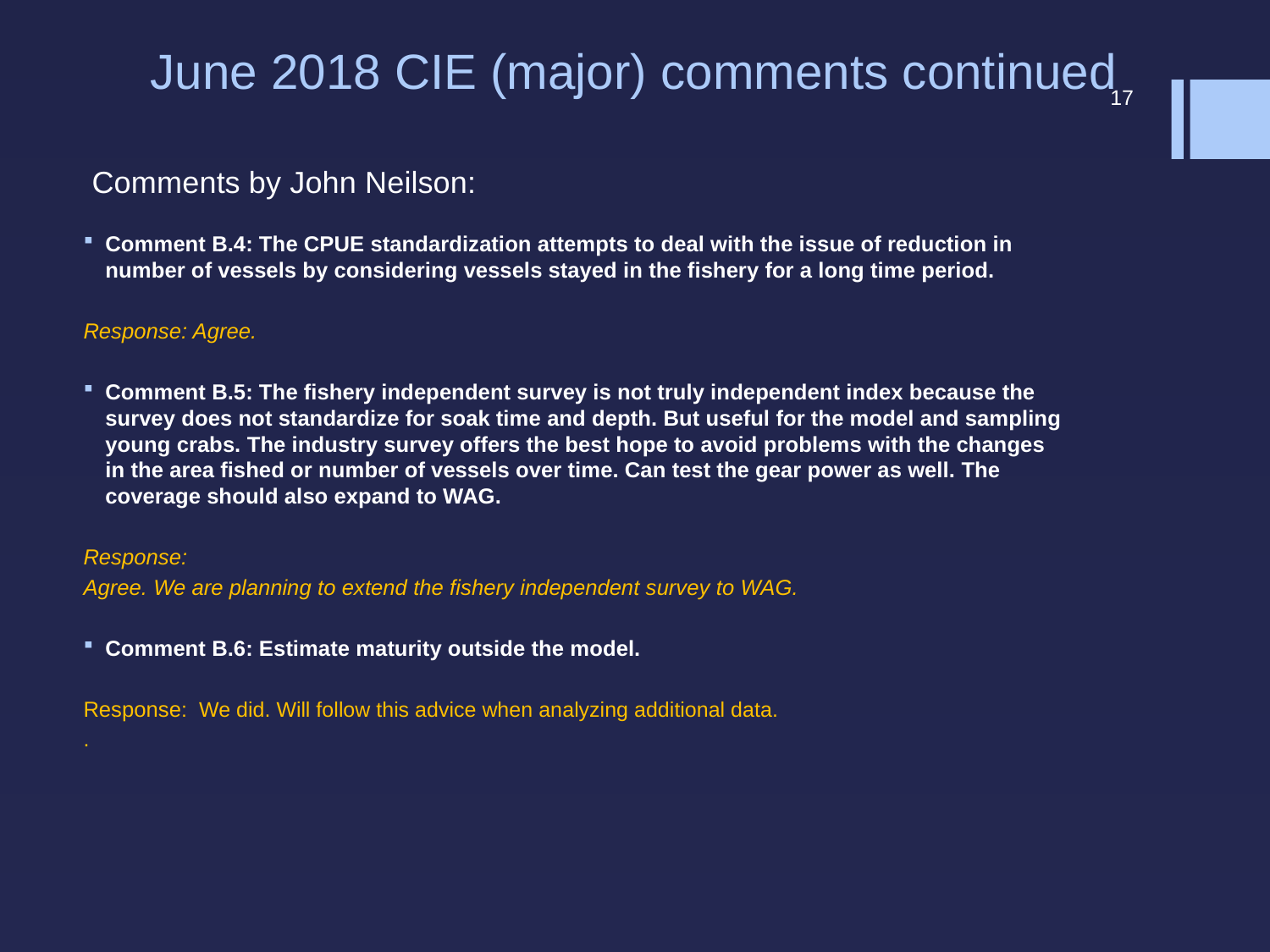

# June 2018 CIE (major) comments continued
17
 Comments by John Neilson:

Comment B.4: The CPUE standardization attempts to deal with the issue of reduction in number of vessels by considering vessels stayed in the fishery for a long time period.

Response: Agree.

Comment B.5: The fishery independent survey is not truly independent index because the survey does not standardize for soak time and depth. But useful for the model and sampling young crabs. The industry survey offers the best hope to avoid problems with the changes in the area fished or number of vessels over time. Can test the gear power as well. The coverage should also expand to WAG.

Response:
Agree. We are planning to extend the fishery independent survey to WAG.

Comment B.6: Estimate maturity outside the model.

Response:  We did. Will follow this advice when analyzing additional data.
.